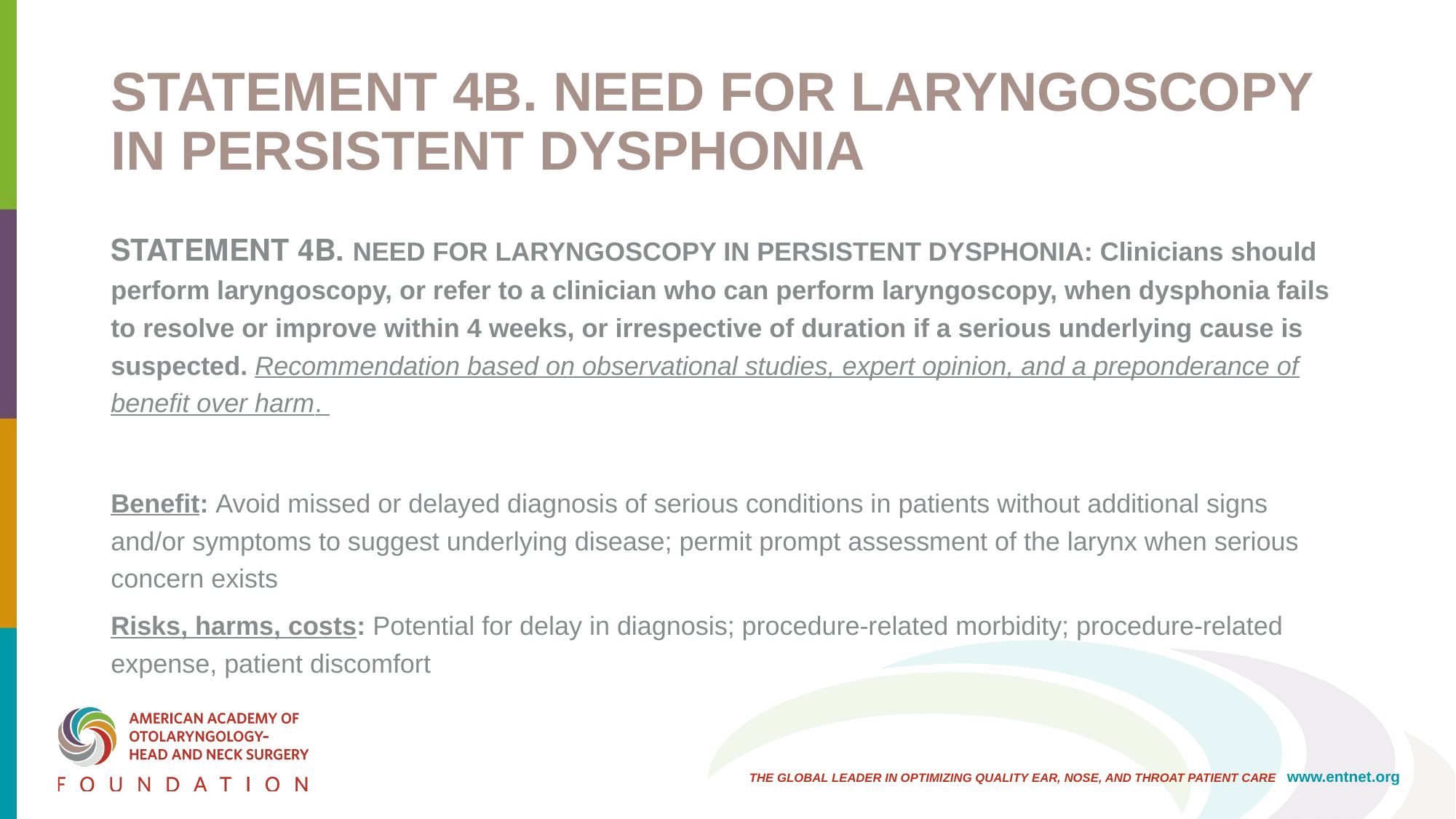

# STATEMENT 4B. NEED FOR LARYNGOSCOPY IN PERSISTENT DYSPHONIA
STATEMENT 4B. NEED FOR LARYNGOSCOPY IN PERSISTENT DYSPHONIA: Clinicians should perform laryngoscopy, or refer to a clinician who can perform laryngoscopy, when dysphonia fails to resolve or improve within 4 weeks, or irrespective of duration if a serious underlying cause is suspected. Recommendation based on observational studies, expert opinion, and a preponderance of benefit over harm.

Benefit: Avoid missed or delayed diagnosis of serious conditions in patients without additional signs and/or symptoms to suggest underlying disease; permit prompt assessment of the larynx when serious concern exists
Risks, harms, costs: Potential for delay in diagnosis; procedure-related morbidity; procedure-related expense, patient discomfort